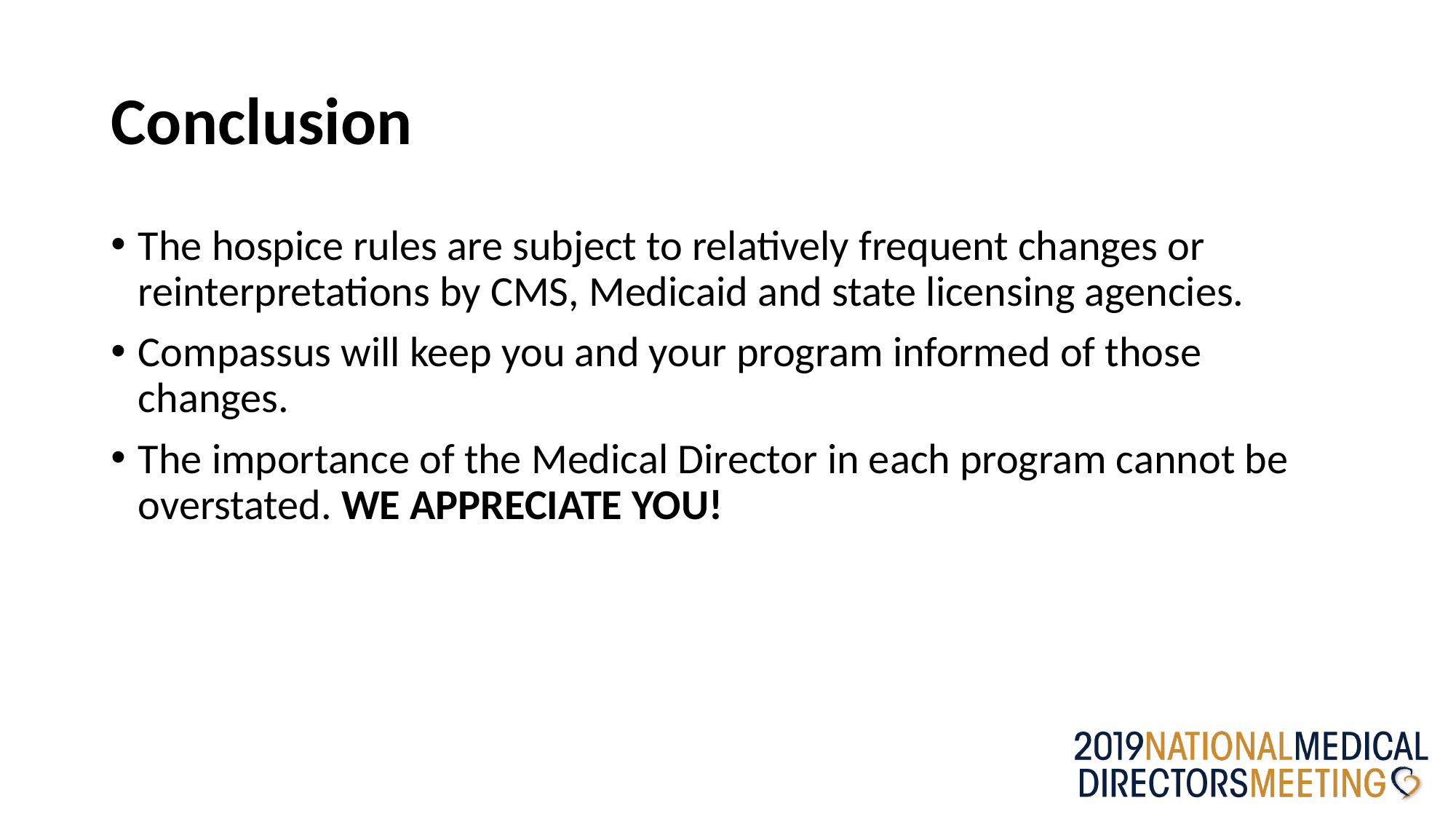

# Conclusion
The hospice rules are subject to relatively frequent changes or reinterpretations by CMS, Medicaid and state licensing agencies.
Compassus will keep you and your program informed of those changes.
The importance of the Medical Director in each program cannot be overstated. WE APPRECIATE YOU!